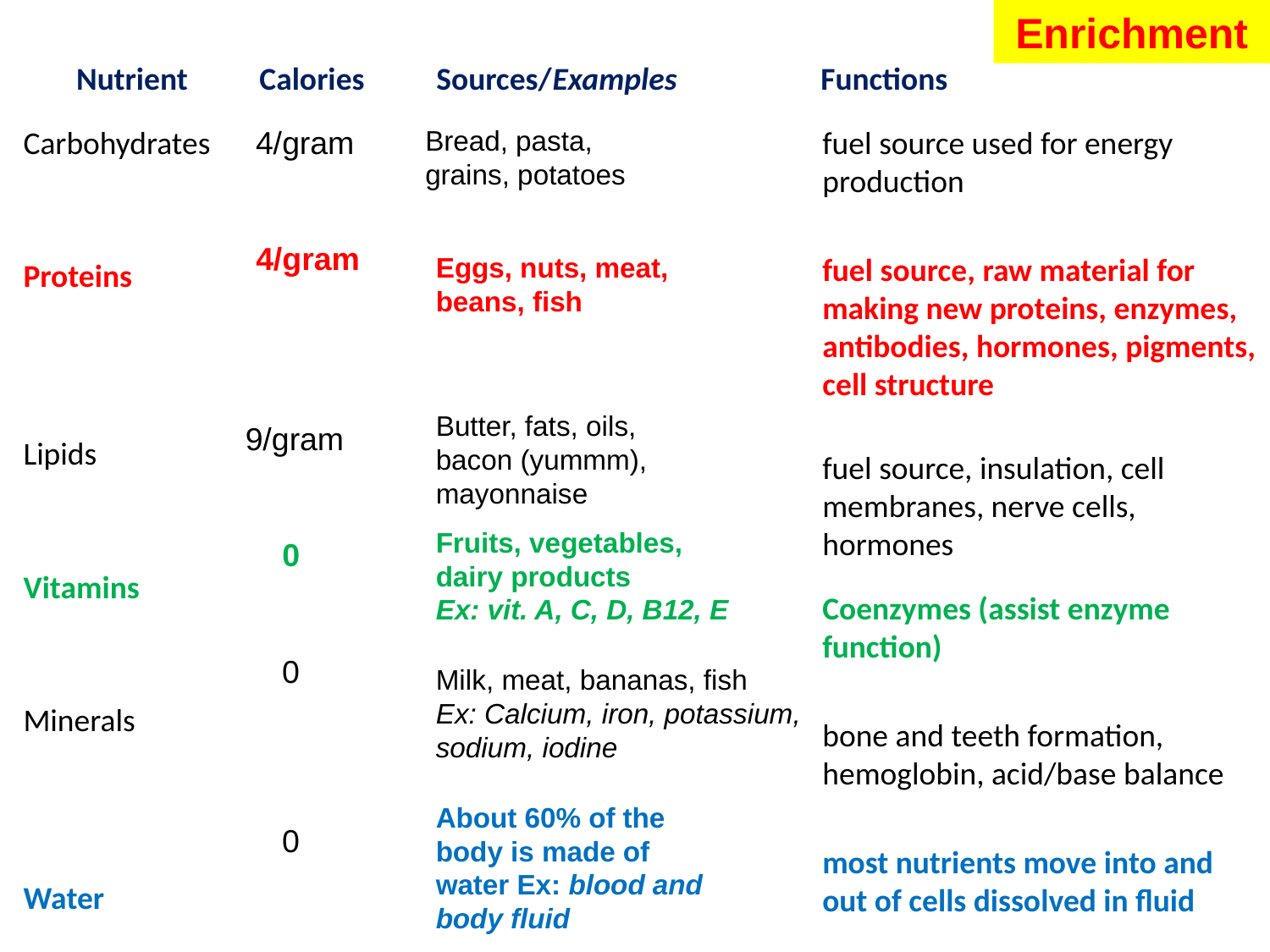

Enrichment
# Nutrient          Calories          Sources/Examples                    Functions
Carbohydrates

Proteins

Lipids

Vitamins

Minerals

Water

4/gram
Bread, pasta, grains, potatoes
	fuel source used for energy production

	fuel source, raw material for making new proteins, enzymes, antibodies, hormones, pigments, cell structure

	fuel source, insulation, cell membranes, nerve cells, hormones

	Coenzymes (assist enzyme function)

	bone and teeth formation, hemoglobin, acid/base balance

	most nutrients move into and out of cells dissolved in fluid
4/gram
Eggs, nuts, meat, beans, fish
Butter, fats, oils,
bacon (yummm), mayonnaise
9/gram
Fruits, vegetables, dairy products
Ex: vit. A, C, D, B12, E
0
0
Milk, meat, bananas, fish
Ex: Calcium, iron, potassium, sodium, iodine
About 60% of the body is made of water Ex: blood and body fluid
0